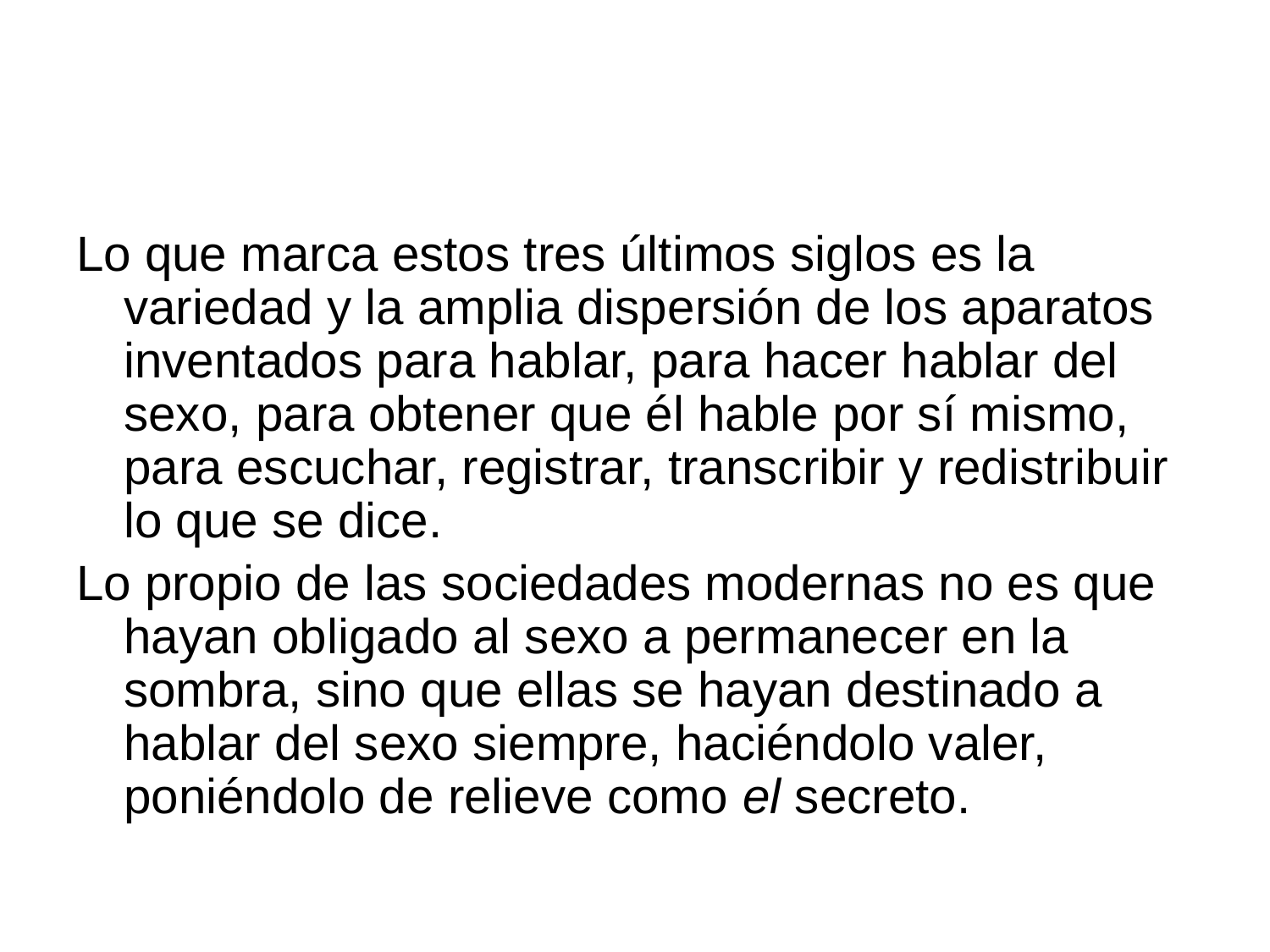

#
Lo que marca estos tres últimos siglos es la variedad y la amplia dispersión de los aparatos inventados para hablar, para hacer hablar del sexo, para obtener que él hable por sí mismo, para escuchar, registrar, transcribir y redistribuir lo que se dice.
Lo propio de las sociedades modernas no es que hayan obligado al sexo a permanecer en la sombra, sino que ellas se hayan destinado a hablar del sexo siempre, haciéndolo valer, poniéndolo de relieve como el secreto.